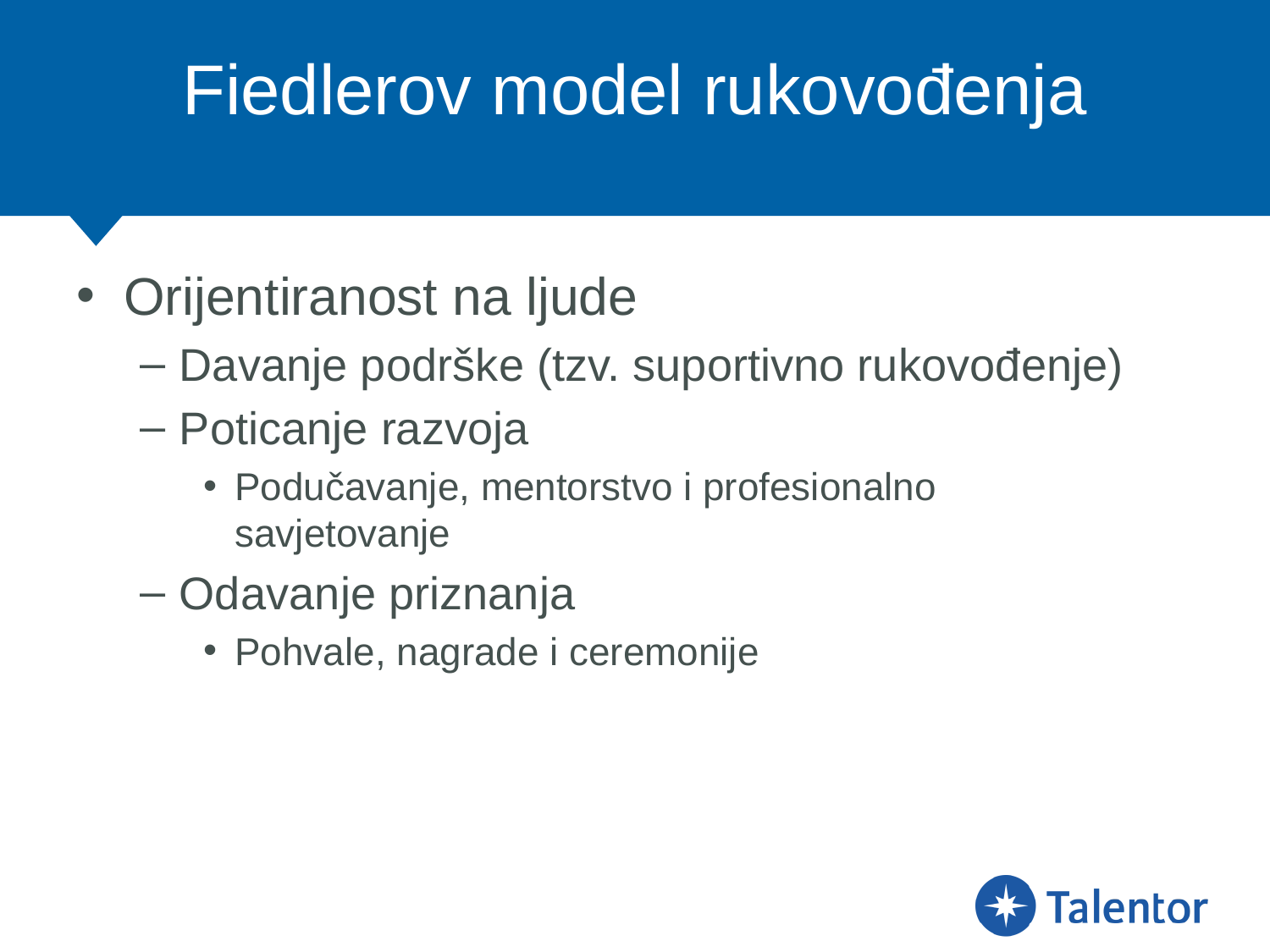

# Fiedlerov model rukovođenja
Orijentiranost na ljude
Davanje podrške (tzv. suportivno rukovođenje)
Poticanje razvoja
Podučavanje, mentorstvo i profesionalno savjetovanje
Odavanje priznanja
Pohvale, nagrade i ceremonije